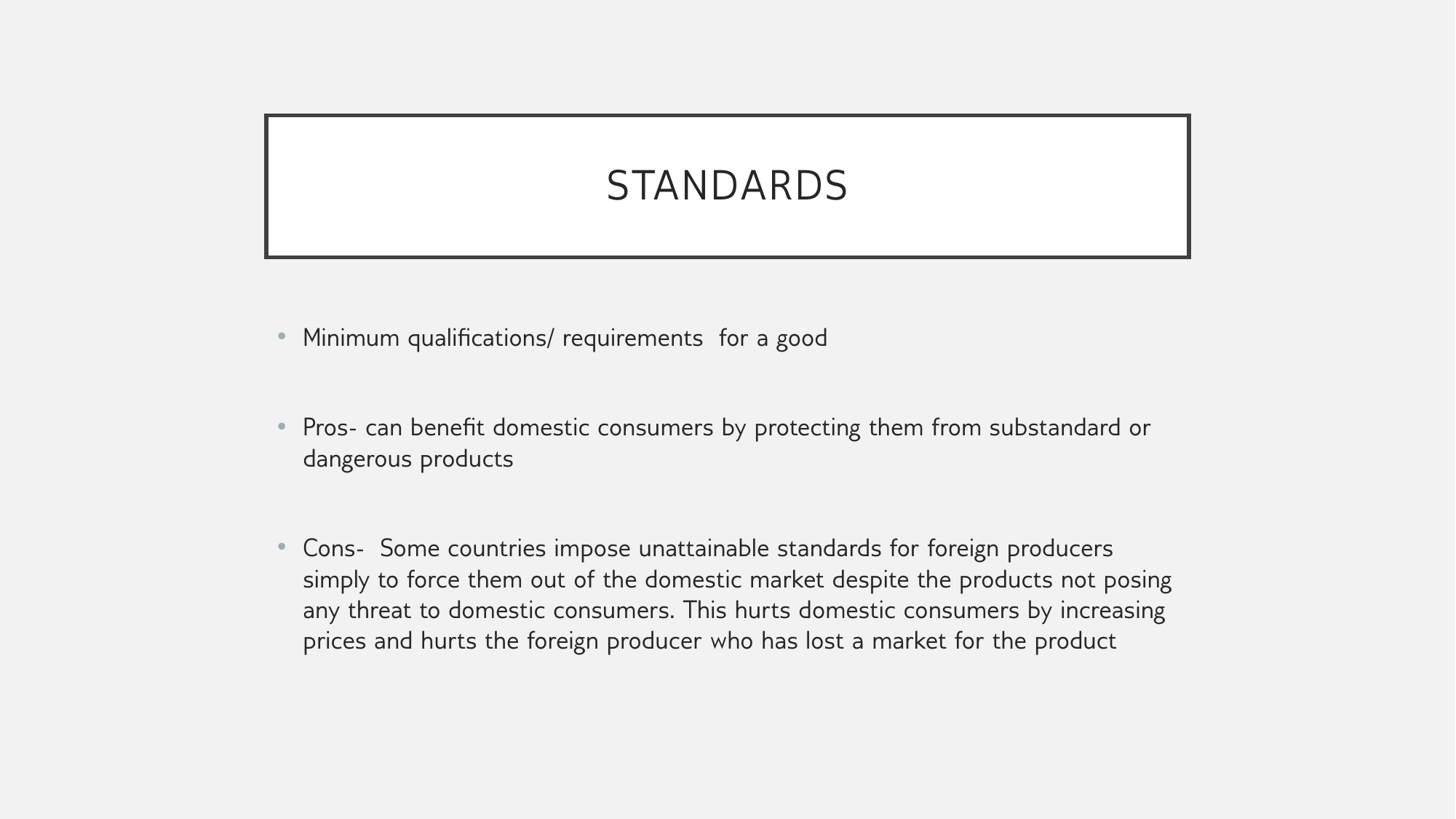

# Standards
Minimum qualifications/ requirements  for a good

Pros- can benefit domestic consumers by protecting them from substandard or dangerous products

Cons-  Some countries impose unattainable standards for foreign producers simply to force them out of the domestic market despite the products not posing any threat to domestic consumers. This hurts domestic consumers by increasing prices and hurts the foreign producer who has lost a market for the product